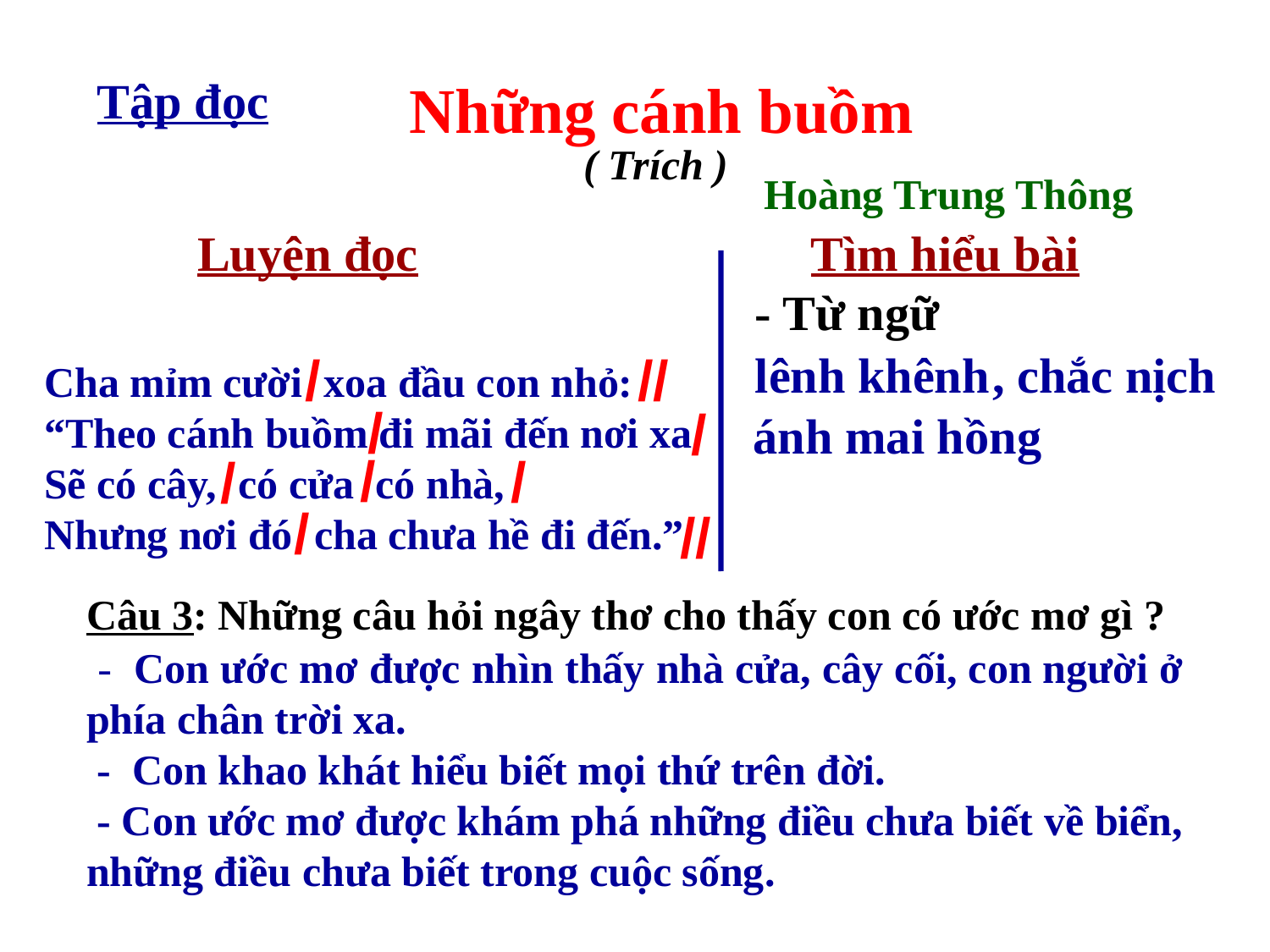

Tập đọc
 Những cánh buồm
 ( Trích )
 Hoàng Trung Thông
   Luyện đọc                                Tìm hiểu bài

 - Từ ngữ
 lênh khênh
, chắc nịch
/
//
/
/
/
/
/
/
//
Cha mỉm cười  xoa đầu con nhỏ:
“Theo cánh buồm đi mãi đến nơi xa
Sẽ có cây,  có cửa  có nhà,
Nhưng nơi đó  cha chưa hề đi đến.”
ánh mai hồng
 Câu 3: Những câu hỏi ngây thơ cho thấy con có ước mơ gì ?
 -  Con ước mơ được nhìn thấy nhà cửa, cây cối, con người ở phía chân trời xa.
 -  Con khao khát hiểu biết mọi thứ trên đời.
 - Con ước mơ được khám phá những điều chưa biết về biển, những điều chưa biết trong cuộc sống.